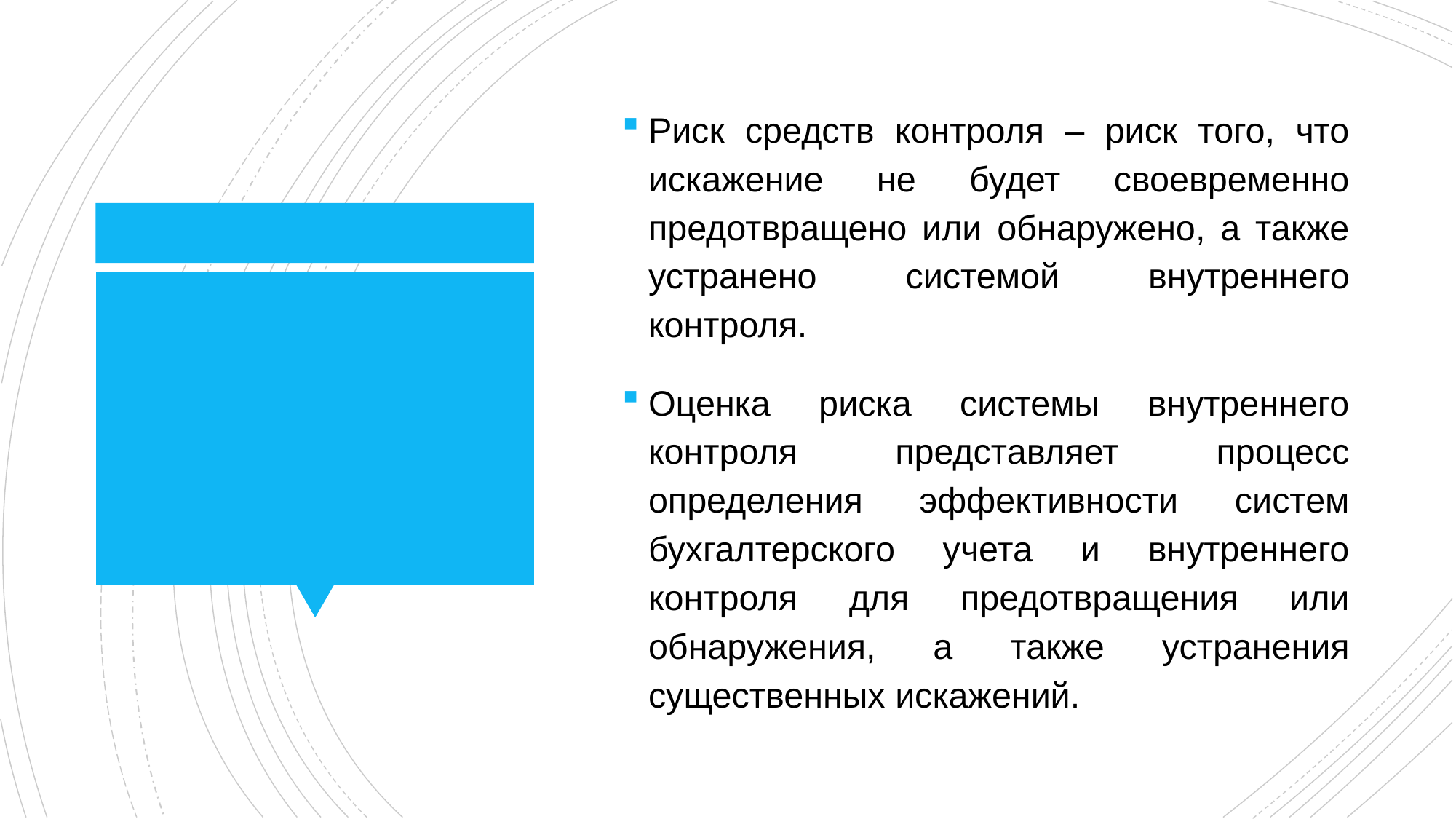

Риск средств контроля – риск того, что искажение не будет своевременно предотвращено или обнаружено, а также устранено системой внутреннего контроля.
Оценка риска системы внутреннего контроля представляет процесс определения эффективности систем бухгалтерского учета и внутреннего контроля для предотвращения или обнаружения, а также устранения существенных искажений.

#